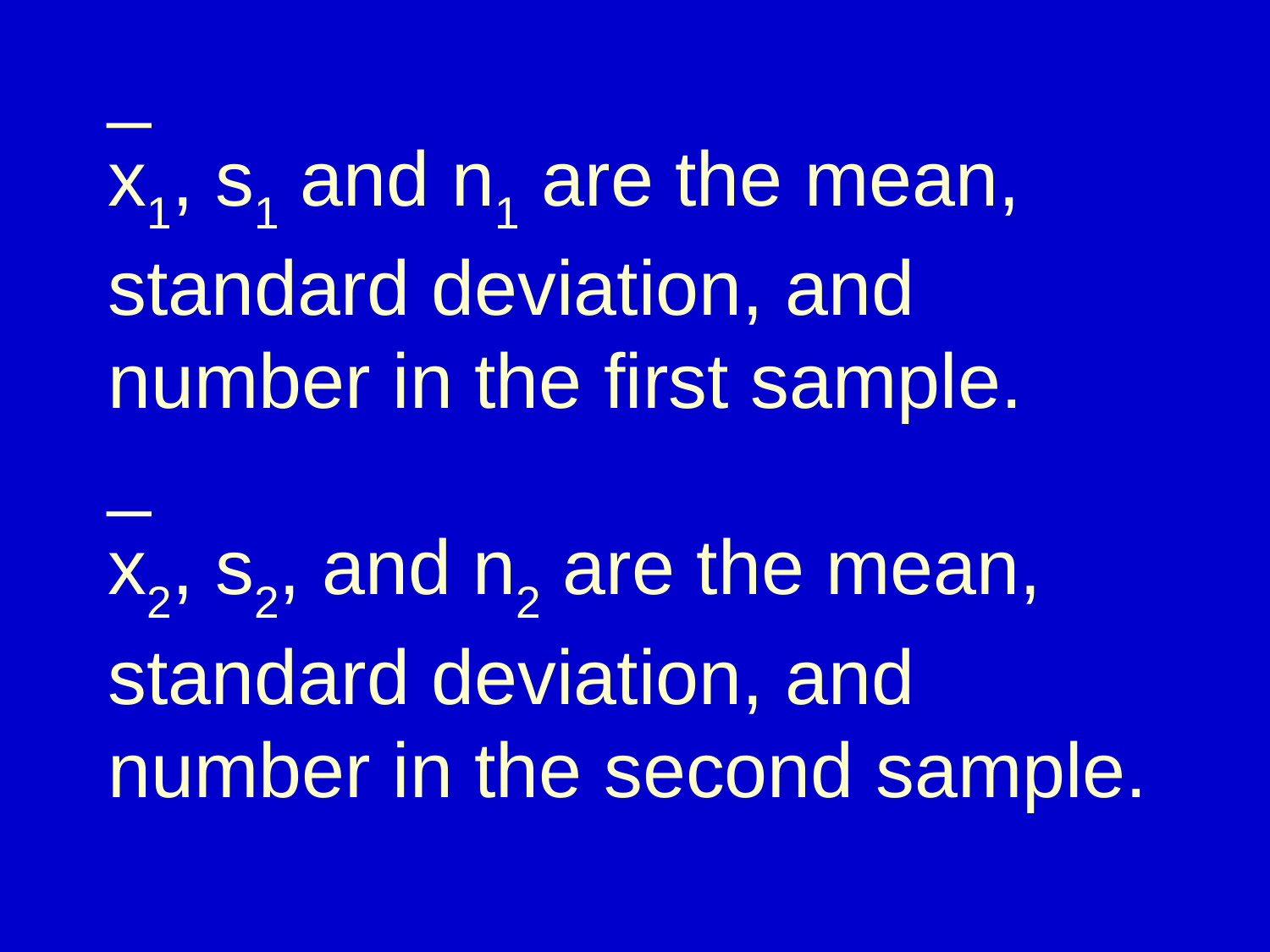

# _ x1, s1 and n1 are the mean, standard deviation, and number in the first sample. _ x2, s2, and n2 are the mean, standard deviation, and number in the second sample.